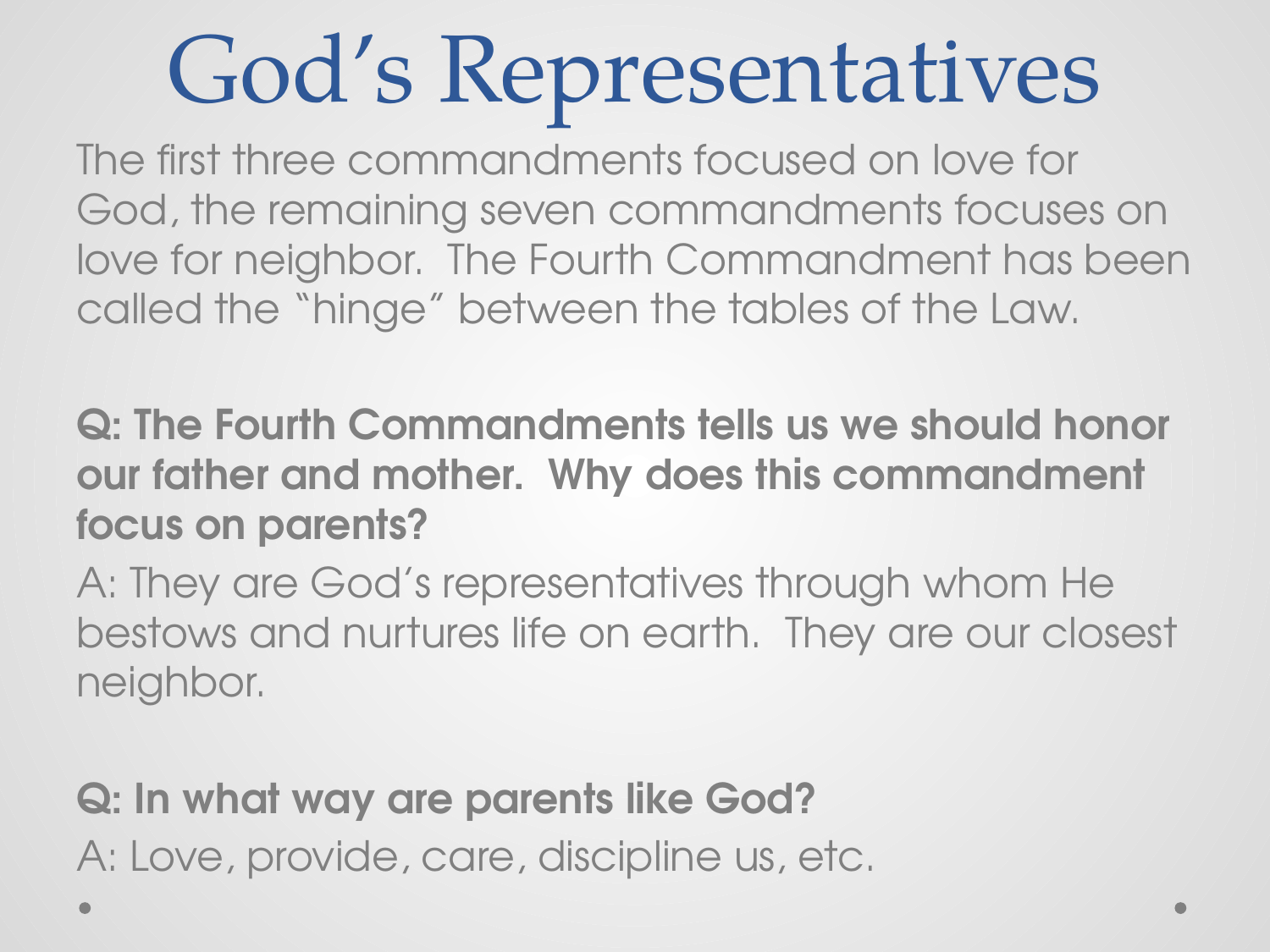

# God’s Representatives
The first three commandments focused on love for God, the remaining seven commandments focuses on love for neighbor.  The Fourth Commandment has been called the “hinge” between the tables of the Law.

Q: The Fourth Commandments tells us we should honor our father and mother.  Why does this commandment focus on parents?
A: They are God’s representatives through whom He bestows and nurtures life on earth.  They are our closest neighbor.

Q: In what way are parents like God?
A: Love, provide, care, discipline us, etc.